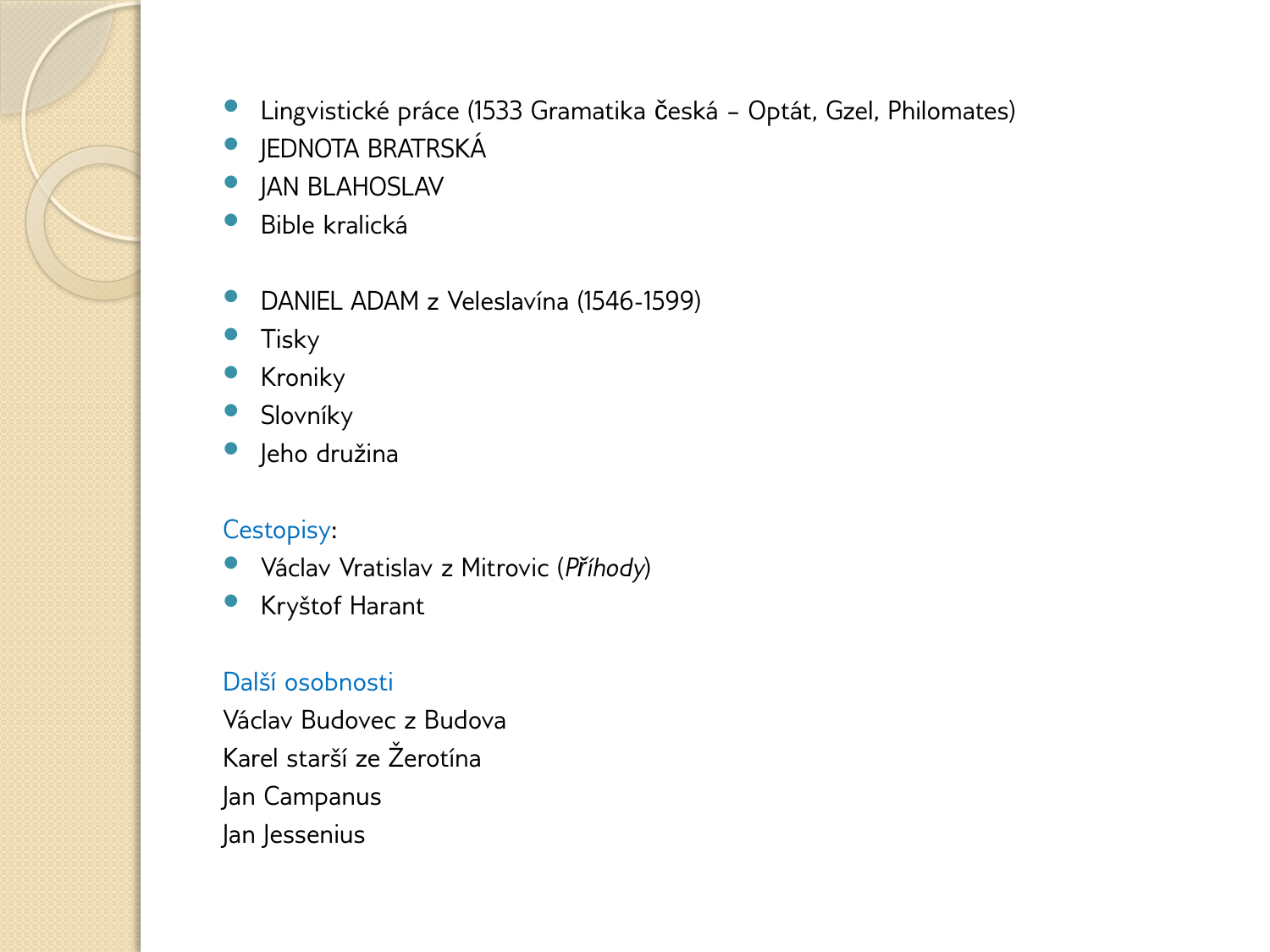

#
Lingvistické práce (1533 Gramatika česká – Optát, Gzel, Philomates)
JEDNOTA BRATRSKÁ
JAN BLAHOSLAV
Bible kralická

DANIEL ADAM z Veleslavína (1546-1599)
Tisky
Kroniky
Slovníky
Jeho družina

Cestopisy:
Václav Vratislav z Mitrovic (Příhody)
Kryštof Harant

Další osobnosti
Václav Budovec z Budova
Karel starší ze Žerotína
Jan Campanus
Jan Jessenius